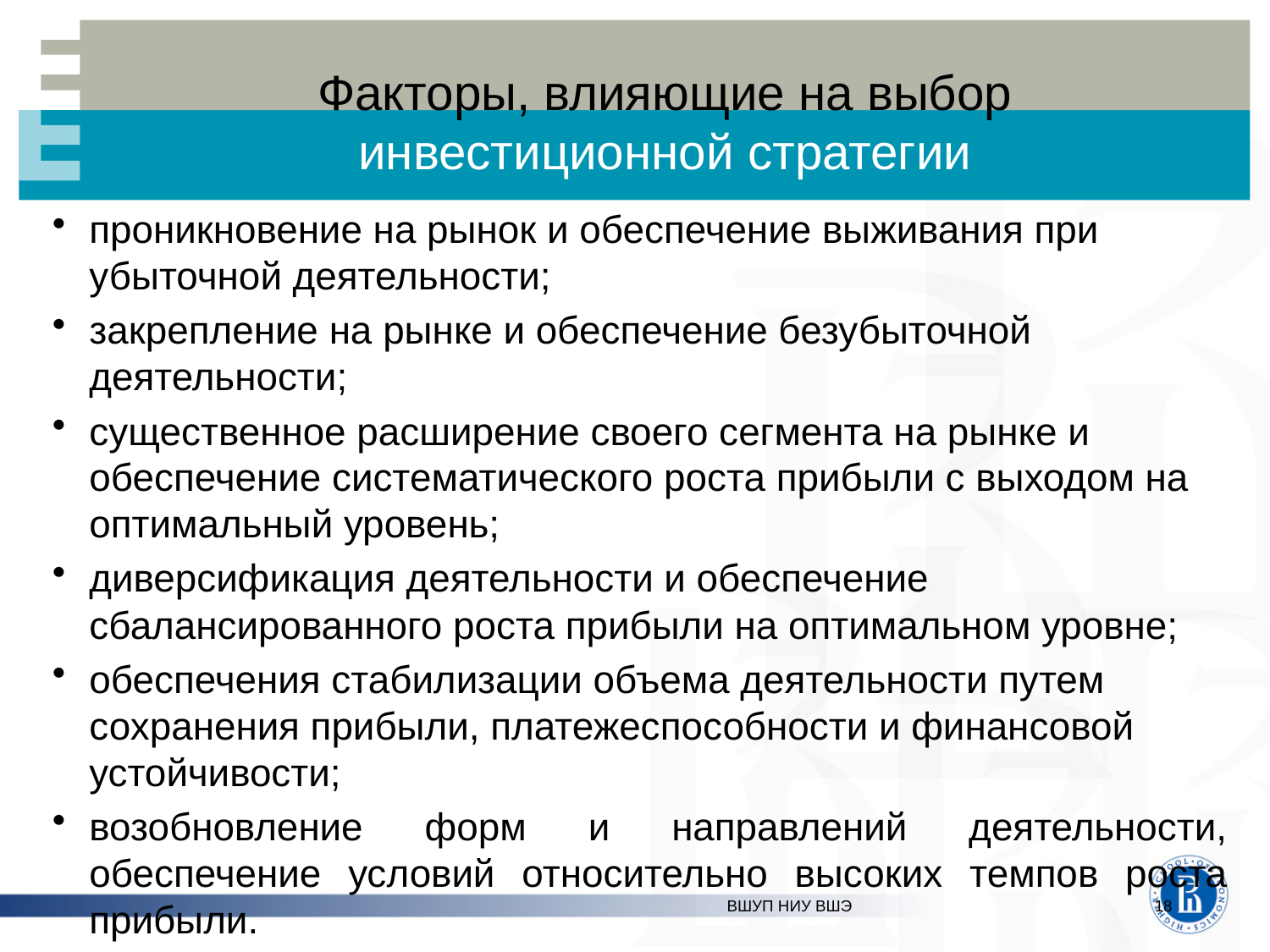

# Факторы, влияющие на выбор инвестиционной стратегии
проникновение на рынок и обеспечение выживания при убыточной деятельности;
закрепление на рынке и обеспечение безубыточной деятельности;
существенное расширение своего сегмента на рынке и обеспечение систематического роста прибыли с выходом на оптимальный уровень;
диверсификация деятельности и обеспечение сбалансированного роста прибыли на оптимальном уровне;
обеспечения стабилизации объема деятельности путем сохранения прибыли, платежеспособности и финансовой устойчивости;
возобновление форм и направлений деятельности, обеспечение условий относительно высоких темпов роста прибыли.

ВШУП НИУ ВШЭ
18